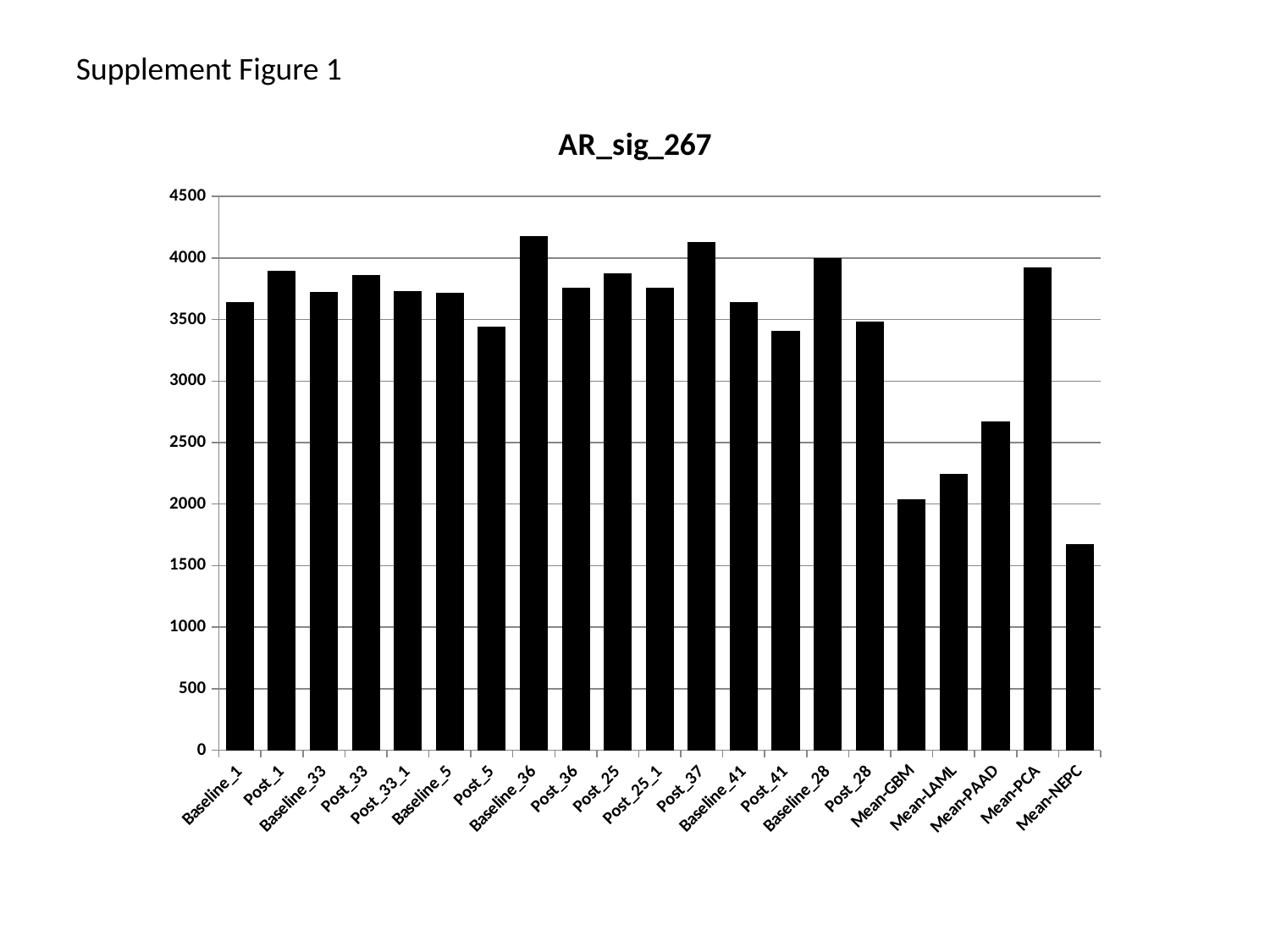

Supplement Figure 1

### Chart:

| Category | AR_sig_267 |
|---|---|
| Baseline_1 | 3642.33076948824 |
| Post_1 | 3898.17236598026 |
| Baseline_33 | 3727.30725430066 |
| Post_33 | 3864.6058355647097 |
| Post_33_1 | 3729.5420798323407 |
| Baseline_5 | 3719.920995163989 |
| Post_5 | 3441.298647912129 |
| Baseline_36 | 4174.67991451013 |
| Post_36 | 3758.077505801571 |
| Post_25 | 3872.8362759918 |
| Post_25_1 | 3756.45092049293 |
| Post_37 | 4126.45440033377 |
| Baseline_41 | 3639.74473445024 |
| Post_41 | 3406.76918232506 |
| Baseline_28 | 3999.9810404265995 |
| Post_28 | 3484.029158084201 |
| Mean-GBM | 2036.1385793318987 |
| Mean-LAML | 2245.8985675226554 |
| Mean-PAAD | 2669.8051698087443 |
| Mean-PCA | 3925.352203263184 |
| Mean-NEPC | 1674.0820561868359 |